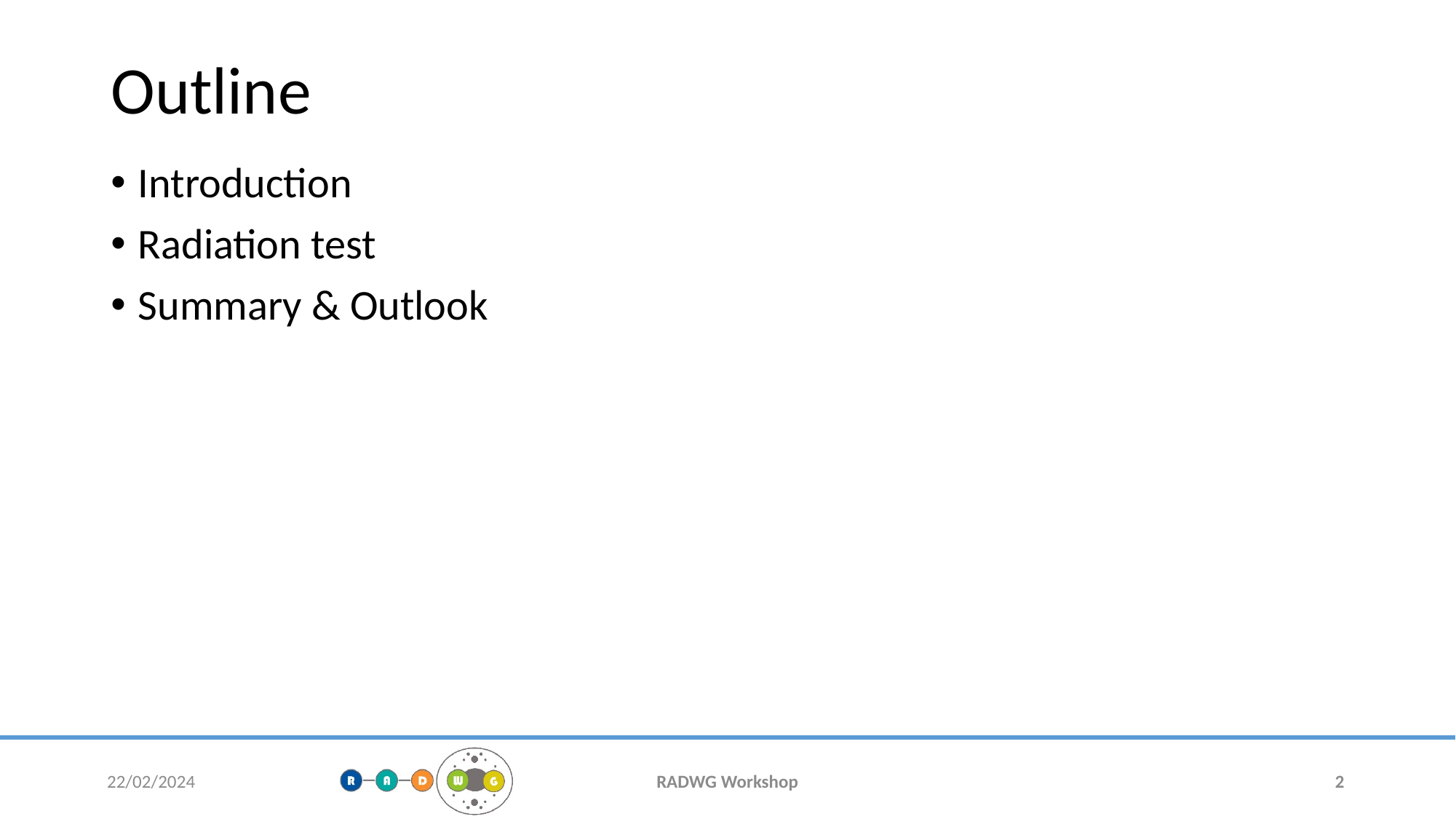

# Outline
Introduction
Radiation test
Summary & Outlook
22/02/2024
RADWG Workshop
2